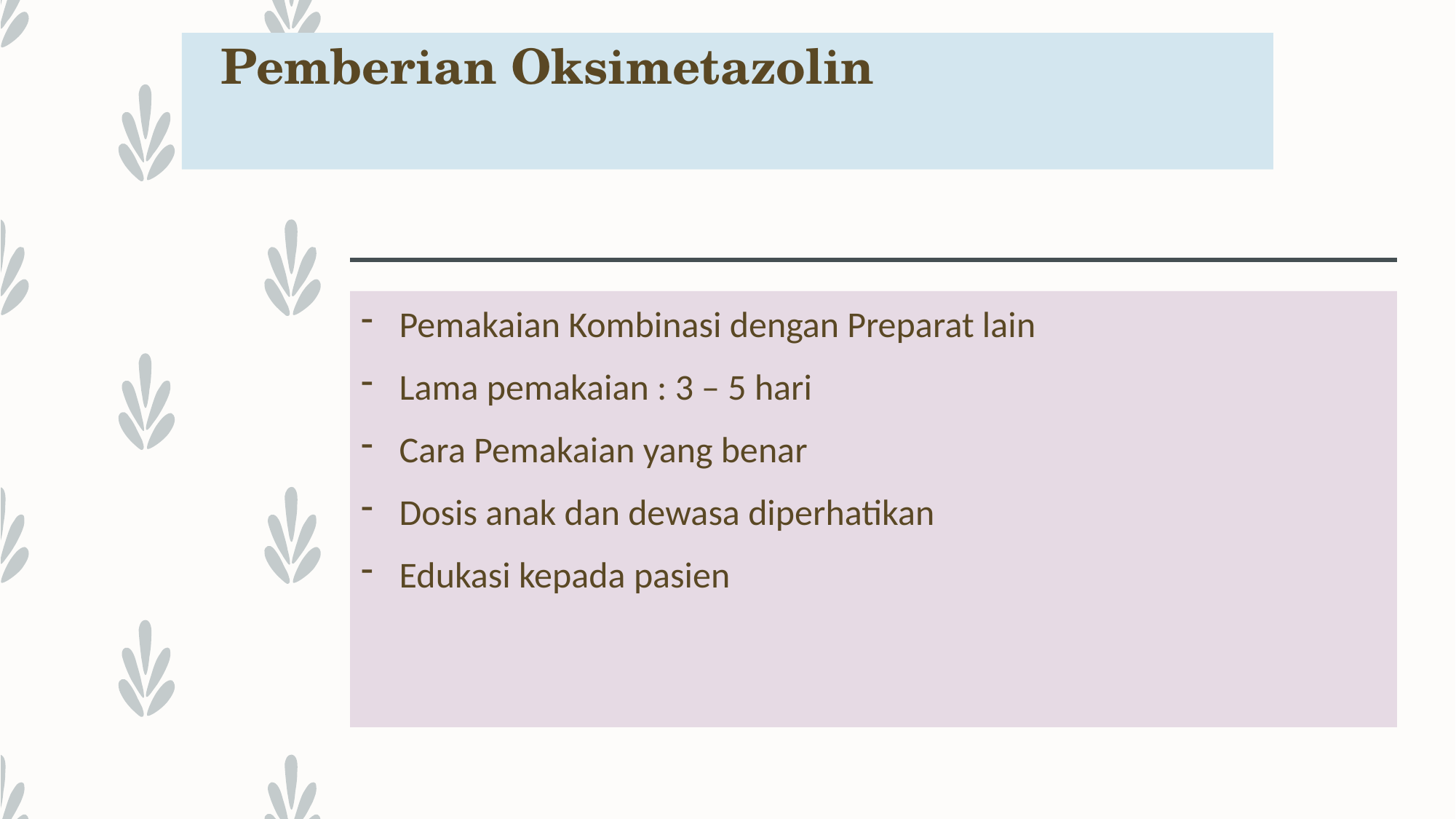

# Pemberian Oksimetazolin
Pemakaian Kombinasi dengan Preparat lain
Lama pemakaian : 3 – 5 hari
Cara Pemakaian yang benar
Dosis anak dan dewasa diperhatikan
Edukasi kepada pasien